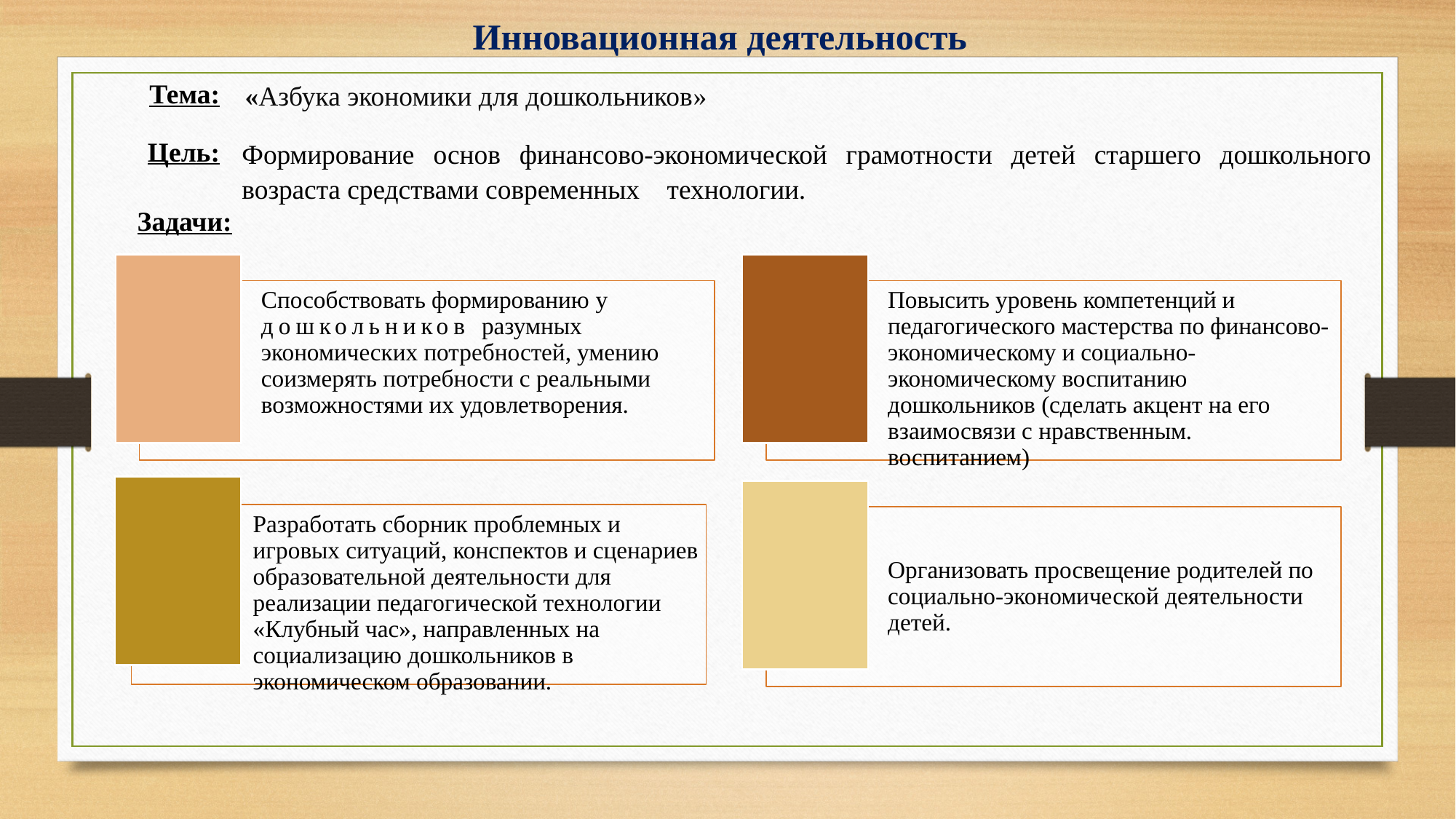

Инновационная деятельность
Тема:
«Азбука экономики для дошкольников»
Цель:
Формирование основ финансово-экономической грамотности детей старшего дошкольного возраста средствами современных    технологии.
Способствовать формированию у дошкольников разумных экономических потребностей, умению соизмерять потребности с реальными возможностями их удовлетворения.

Повысить уровень компетенций и педагогического мастерства по финансово-экономическому и социально-экономическому воспитанию дошкольников (сделать акцент на его взаимосвязи с нравственным. воспитанием)

Разработать сборник проблемных и игровых ситуаций, конспектов и сценариев образовательной деятельности для реализации педагогической технологии «Клубный час», направленных на социализацию дошкольников в экономическом образовании.

Организовать просвещение родителей по социально-экономической деятельности детей.
Задачи: